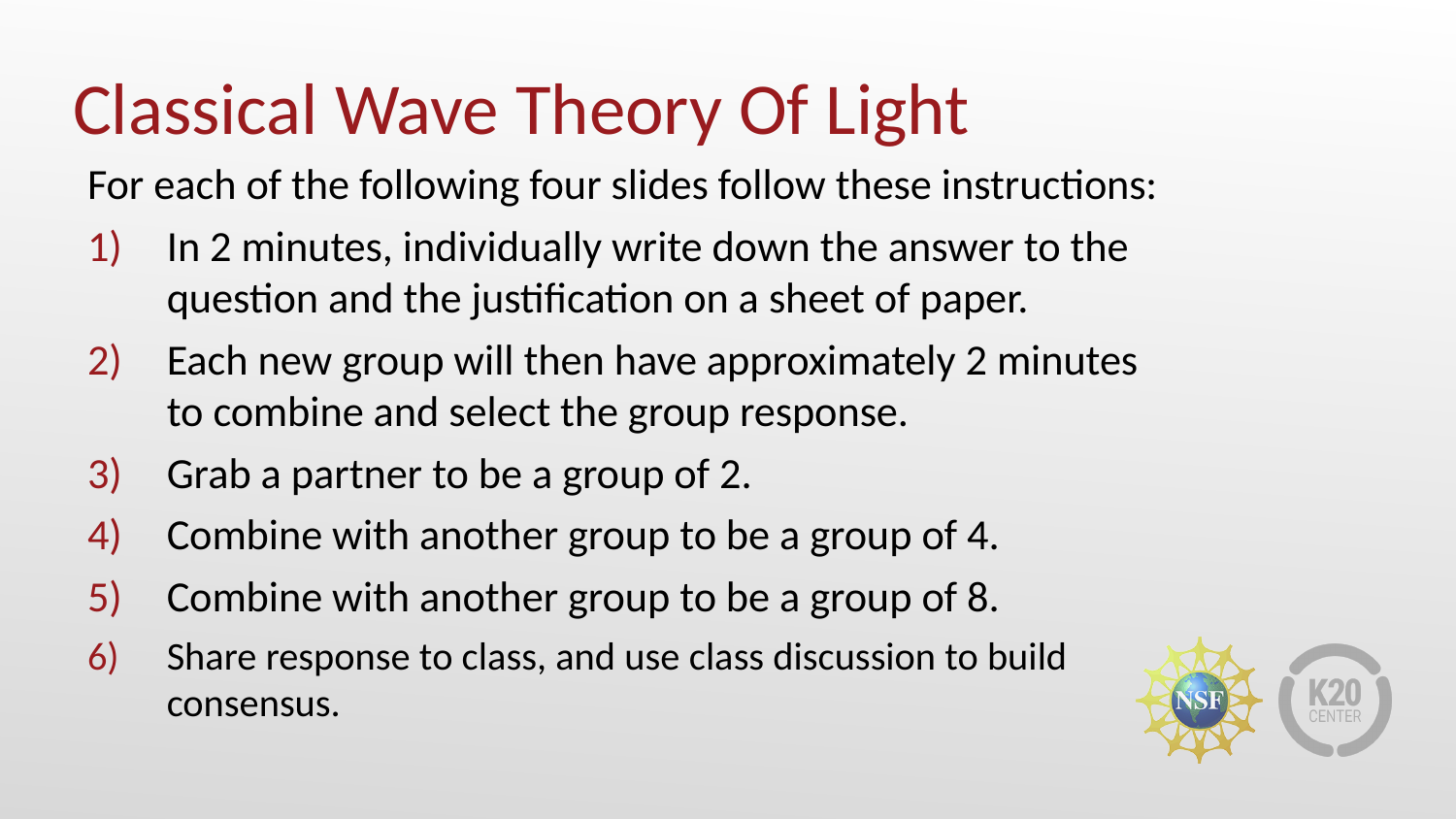

# Classical Wave Theory Of Light
For each of the following four slides follow these instructions:
In 2 minutes, individually write down the answer to the question and the justification on a sheet of paper.
Each new group will then have approximately 2 minutes to combine and select the group response.
Grab a partner to be a group of 2.
Combine with another group to be a group of 4.
Combine with another group to be a group of 8.
Share response to class, and use class discussion to build consensus.